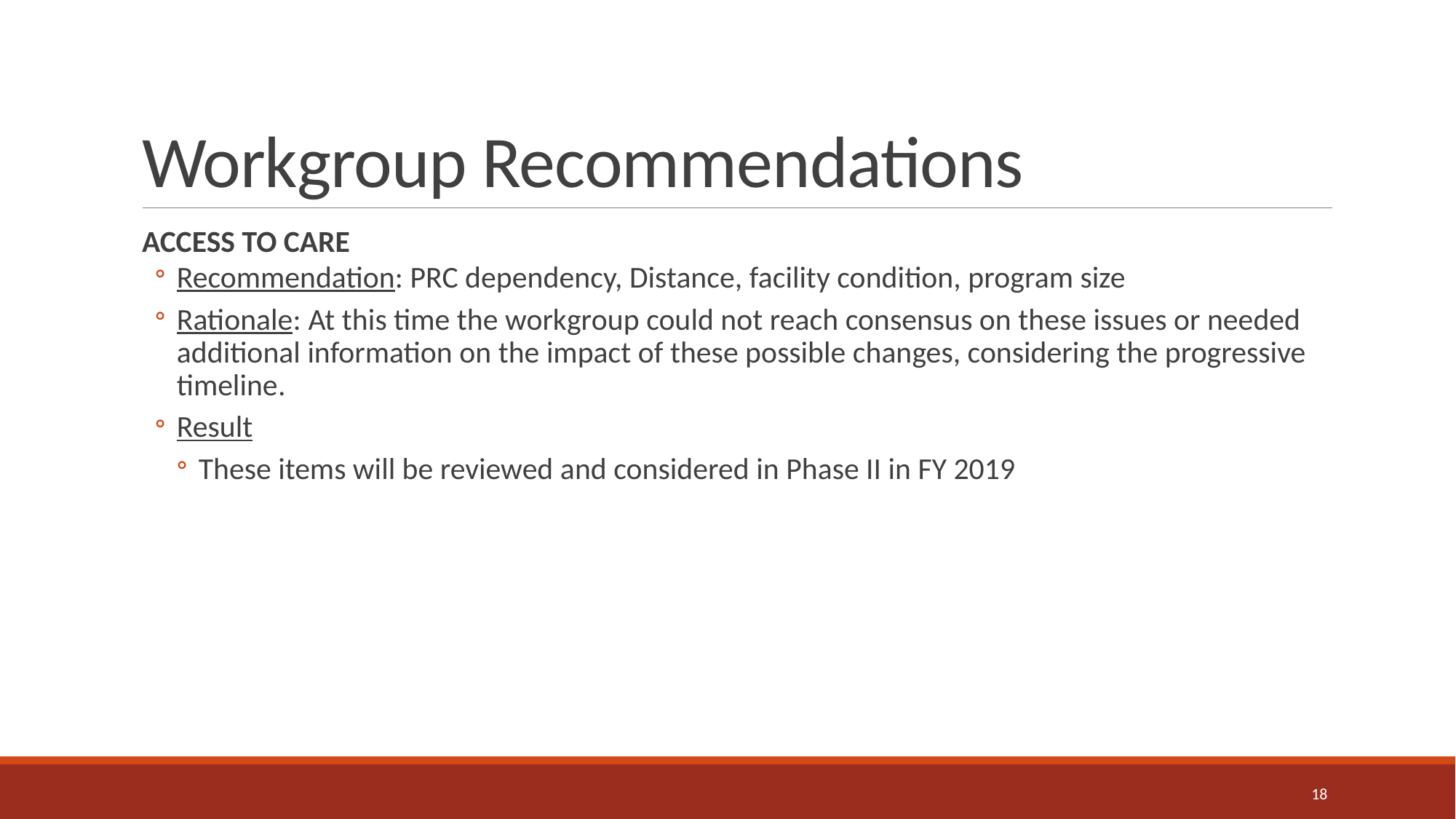

# Workgroup Recommendations
ACCESS TO CARE
Recommendation: PRC dependency, Distance, facility condition, program size
Rationale: At this time the workgroup could not reach consensus on these issues or needed additional information on the impact of these possible changes, considering the progressive timeline.
Result
These items will be reviewed and considered in Phase II in FY 2019

18